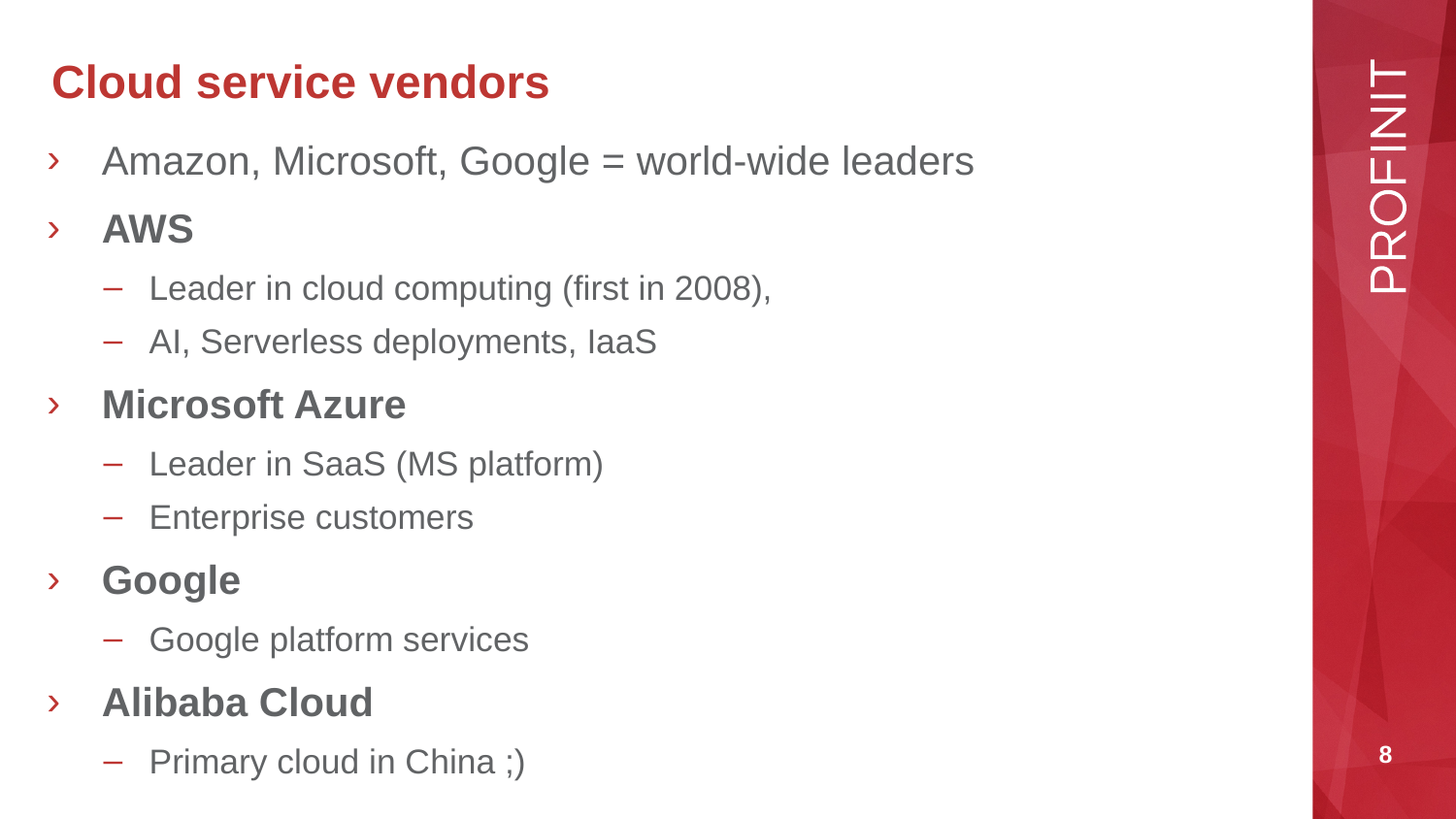

# Cloud service vendors
Amazon, Microsoft, Google = world-wide leaders
AWS
Leader in cloud computing (first in 2008),
AI, Serverless deployments, IaaS
Microsoft Azure
Leader in SaaS (MS platform)
Enterprise customers
Google
Google platform services
Alibaba Cloud
Primary cloud in China ;)